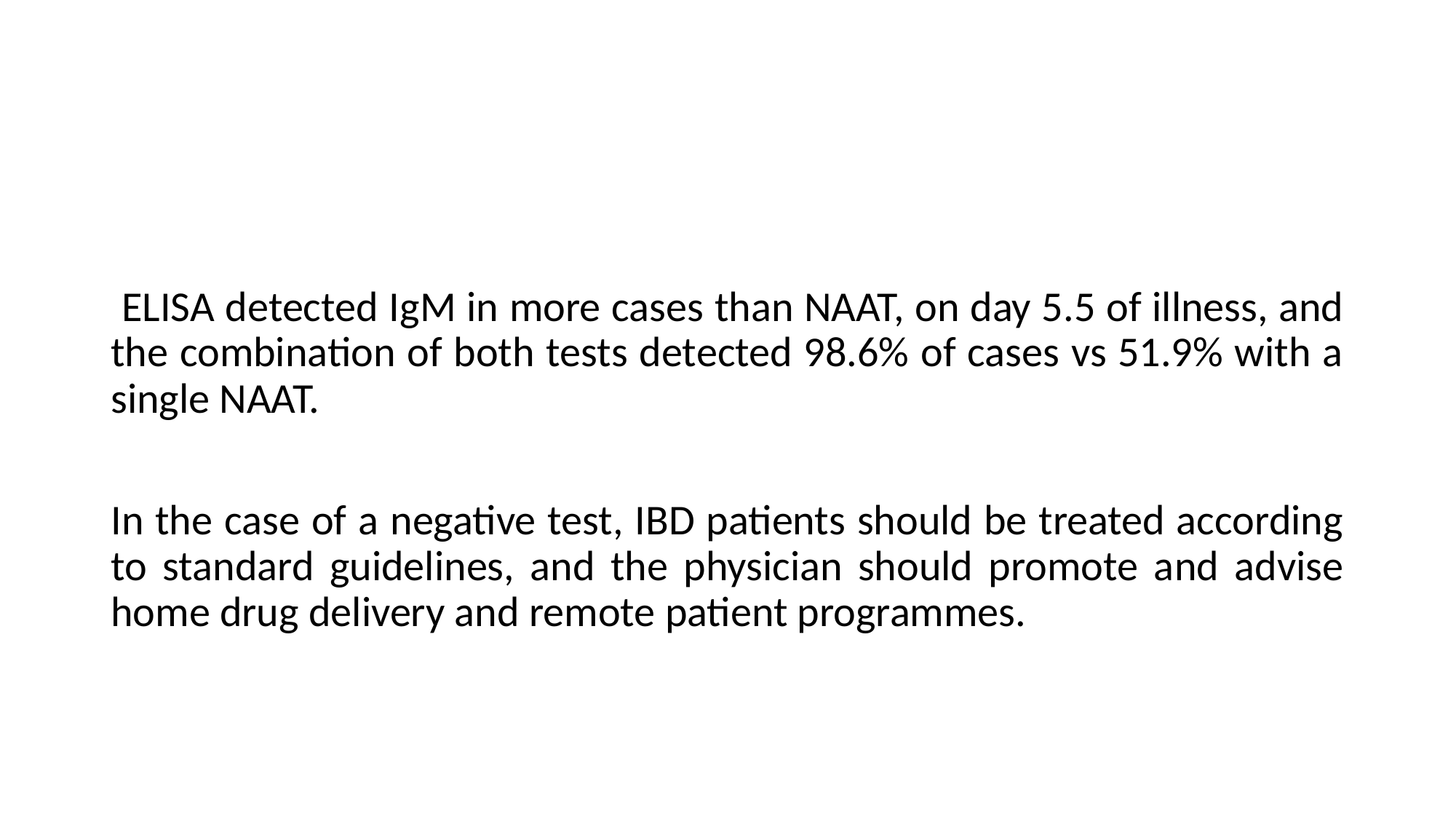

#

 ELISA detected IgM in more cases than NAAT, on day 5.5 of illness, and the combination of both tests detected 98.6% of cases vs 51.9% with a single NAAT.

In the case of a negative test, IBD patients should be treated according to standard guidelines, and the physician should promote and advise home drug delivery and remote patient programmes.